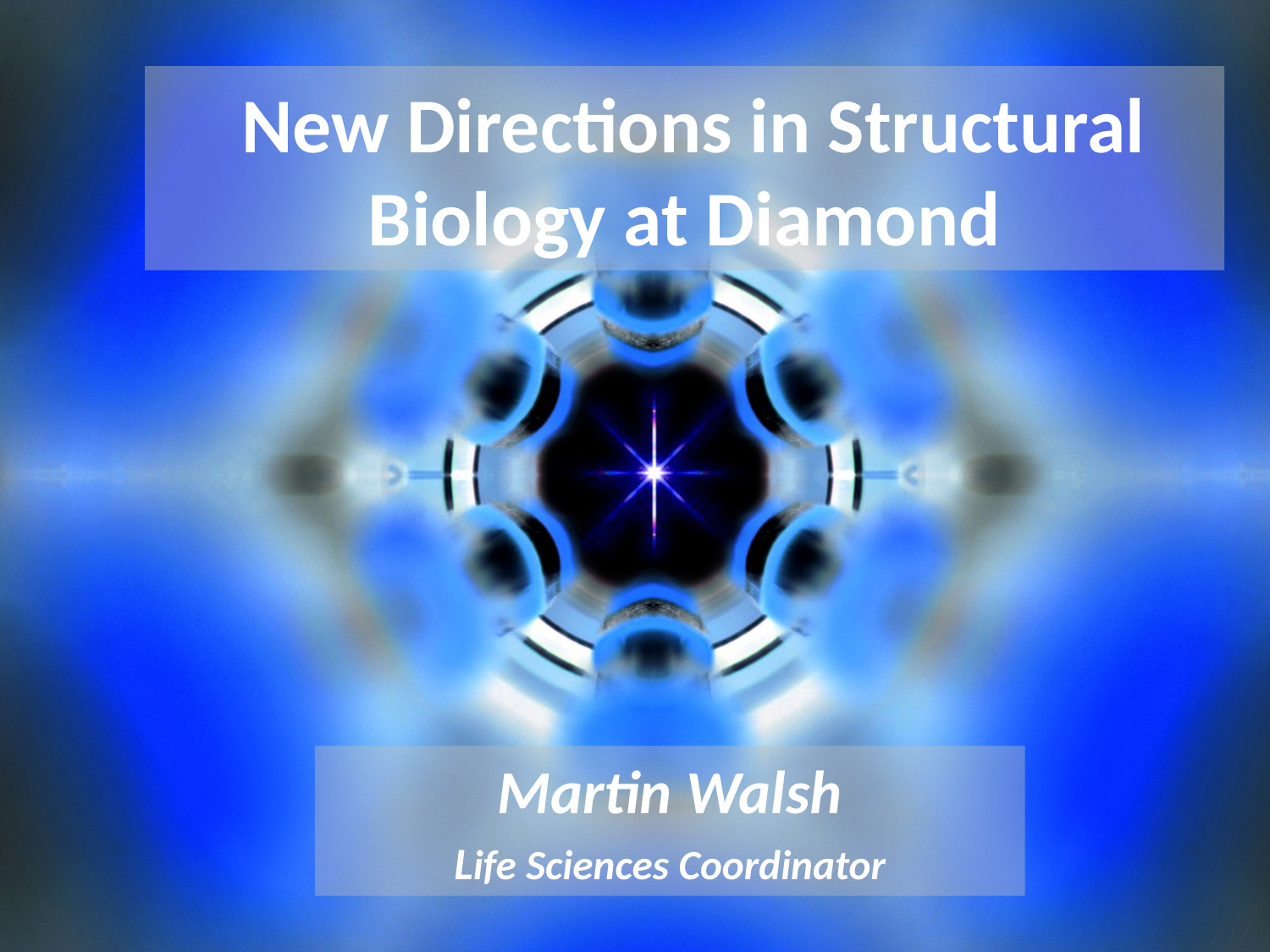

# New Directions in Structural Biology at Diamond

Martin Walsh
Life Sciences Coordinator